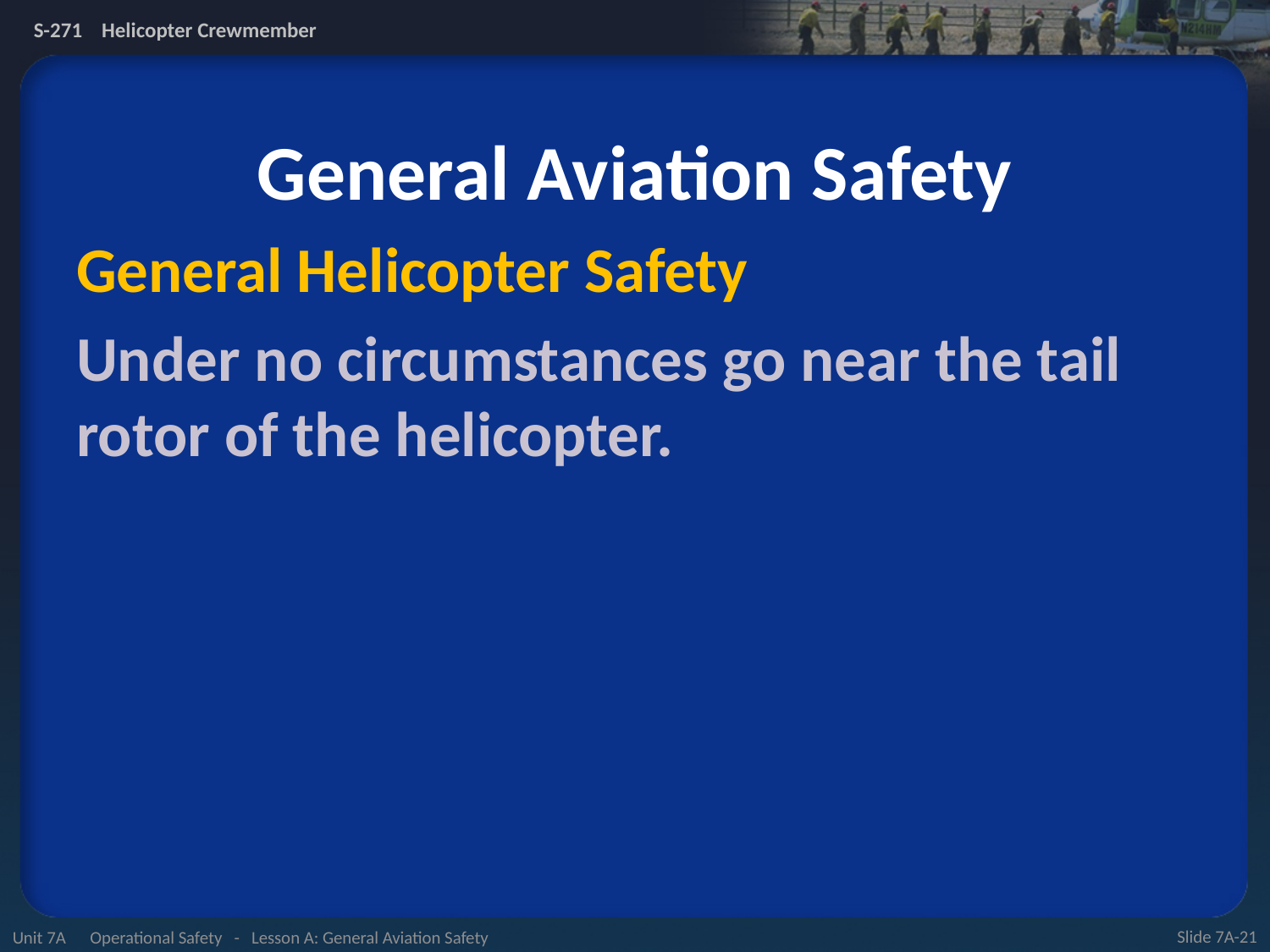

# General Aviation Safety
General Helicopter Safety
Under no circumstances go near the tail rotor of the helicopter.
Unit 7A      Operational Safety   -   Lesson A: General Aviation Safety
Slide 7A-21